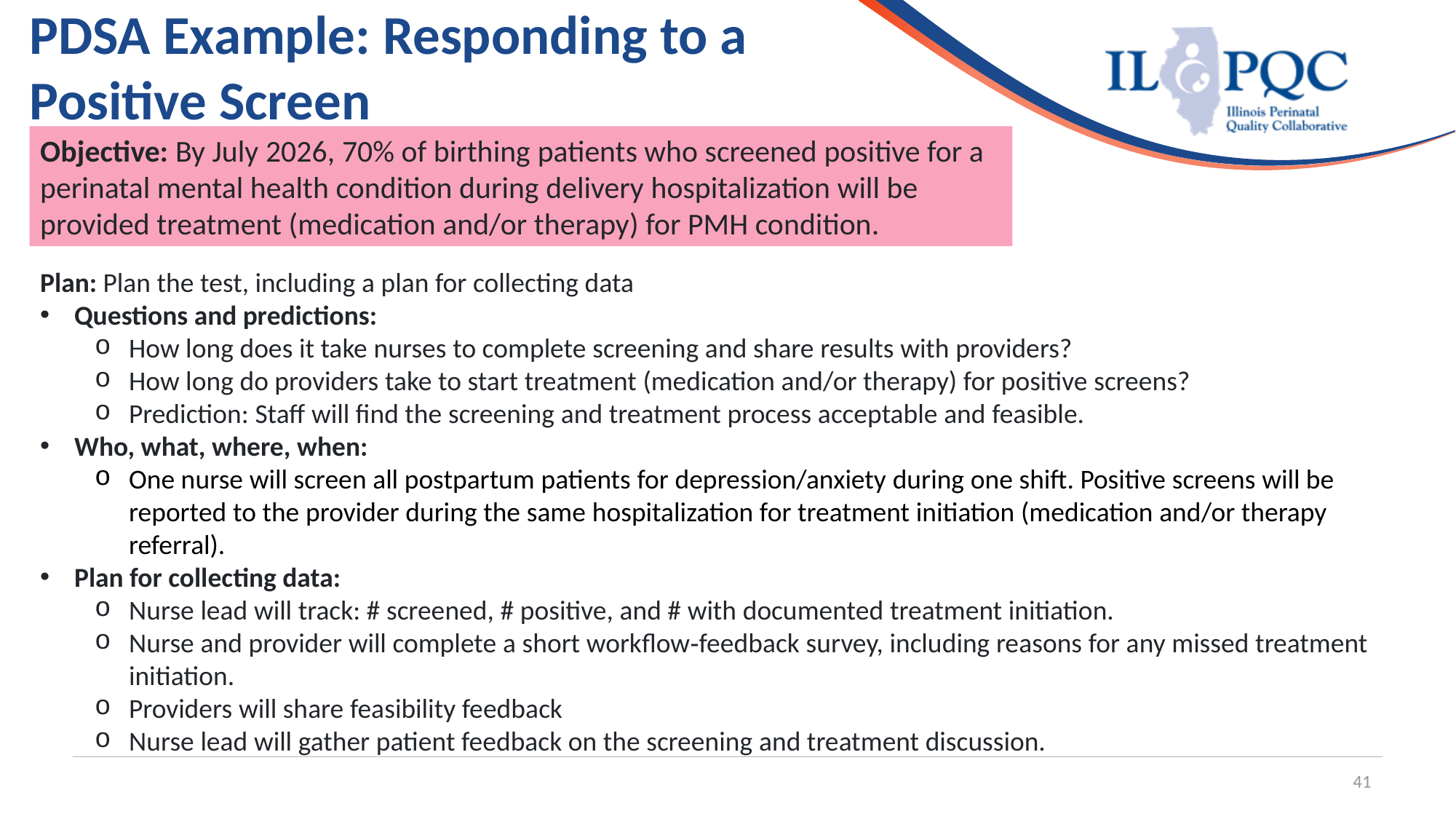

# PDSA Example: Responding to a Positive Screen
Objective: By July 2026, 70% of birthing patients who screened positive for a perinatal mental health condition during delivery hospitalization will be provided treatment (medication and/or therapy) for PMH condition.
Plan: Plan the test, including a plan for collecting data
Questions and predictions:
How long does it take nurses to complete screening and share results with providers?
How long do providers take to start treatment (medication and/or therapy) for positive screens?
Prediction: Staff will find the screening and treatment process acceptable and feasible.
Who, what, where, when:
One nurse will screen all postpartum patients for depression/anxiety during one shift. Positive screens will be reported to the provider during the same hospitalization for treatment initiation (medication and/or therapy referral).
Plan for collecting data:
Nurse lead will track: # screened, # positive, and # with documented treatment initiation.
Nurse and provider will complete a short workflow‑feedback survey, including reasons for any missed treatment initiation.
Providers will share feasibility feedback
Nurse lead will gather patient feedback on the screening and treatment discussion.
41